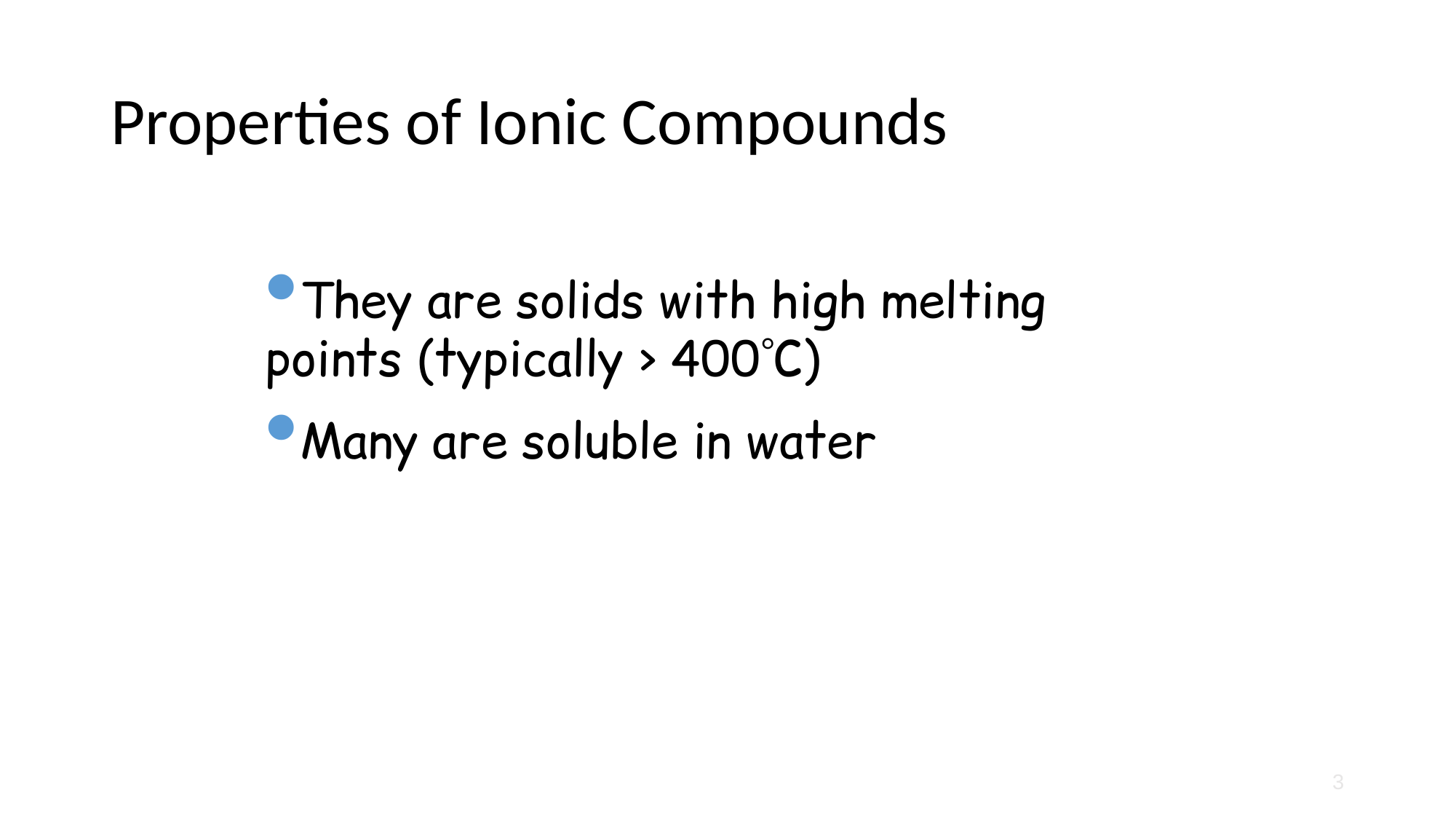

# Properties of Ionic Compounds
They are solids with high melting points (typically > 400°C)
Many are soluble in water
3